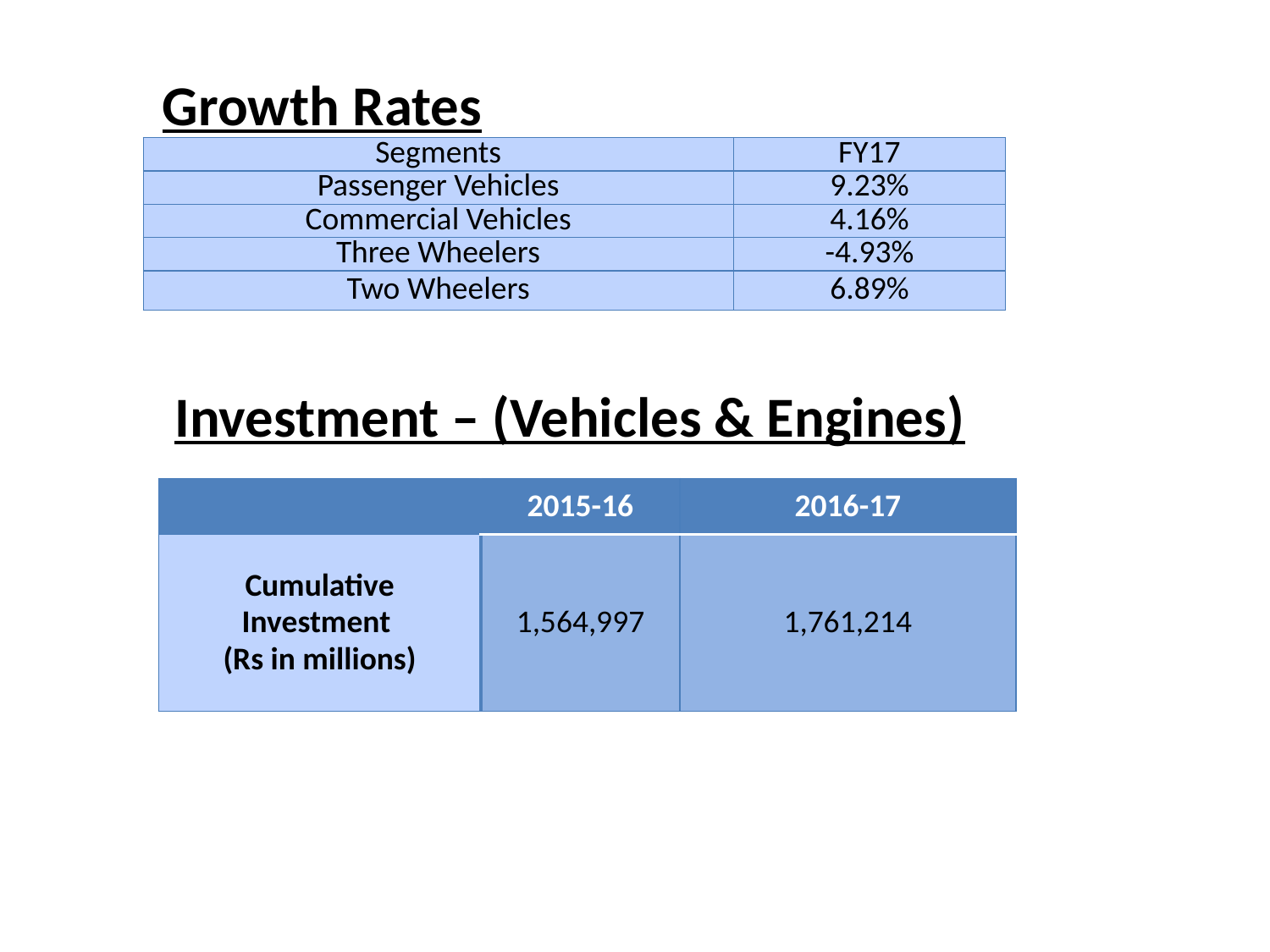

Growth Rates
| Segments | FY17 |
| --- | --- |
| Passenger Vehicles | 9.23% |
| Commercial Vehicles | 4.16% |
| Three Wheelers | -4.93% |
| Two Wheelers | 6.89% |
Investment – (Vehicles & Engines)
|  | 2015-16 | 2016-17 |
| --- | --- | --- |
| Cumulative Investment (Rs in millions) | 1,564,997 | 1,761,214 |